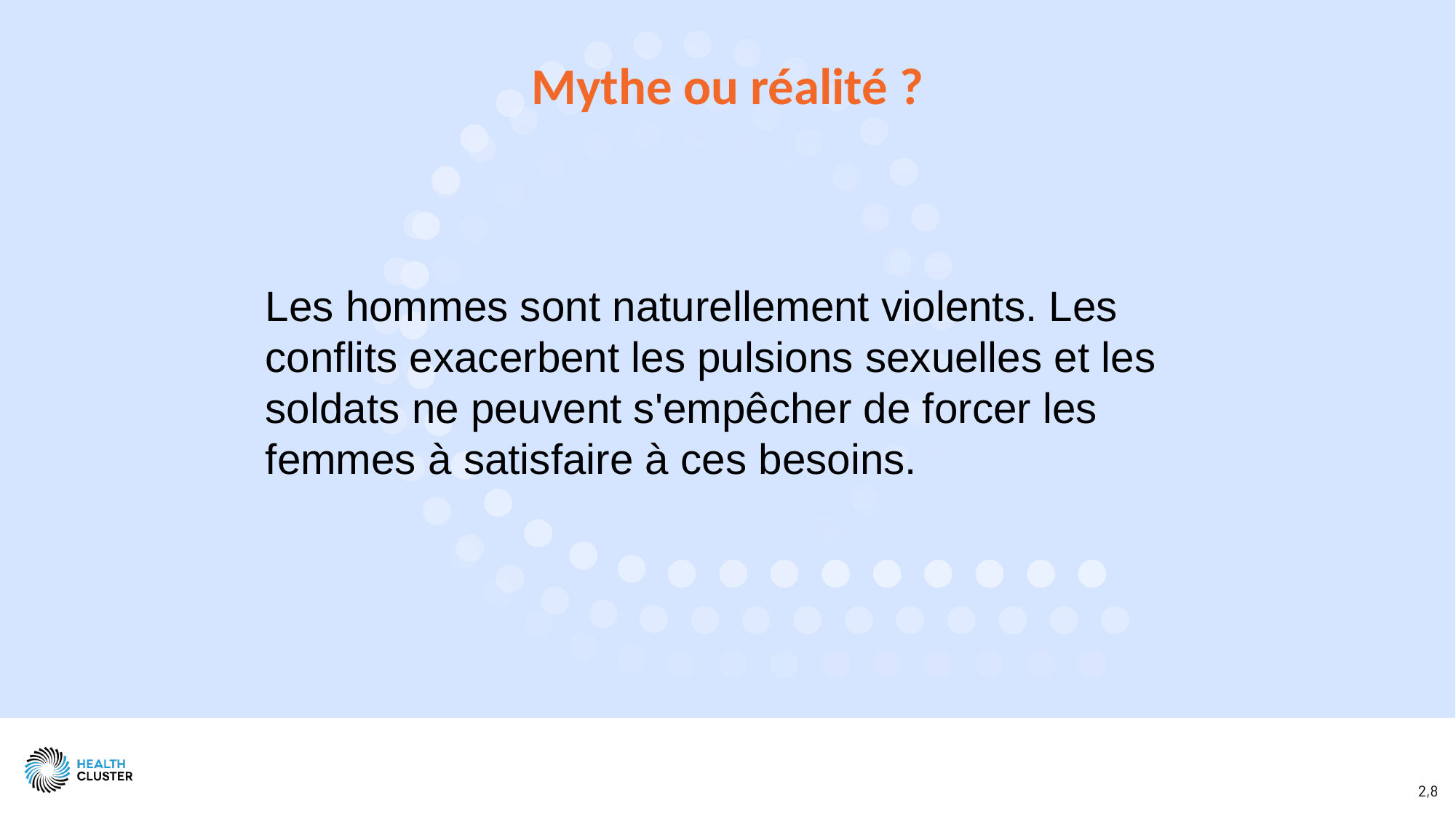

Mythe ou réalité ?
Les hommes sont naturellement violents. Les conflits exacerbent les pulsions sexuelles et les soldats ne peuvent s'empêcher de forcer les femmes à satisfaire à ces besoins.
2,8